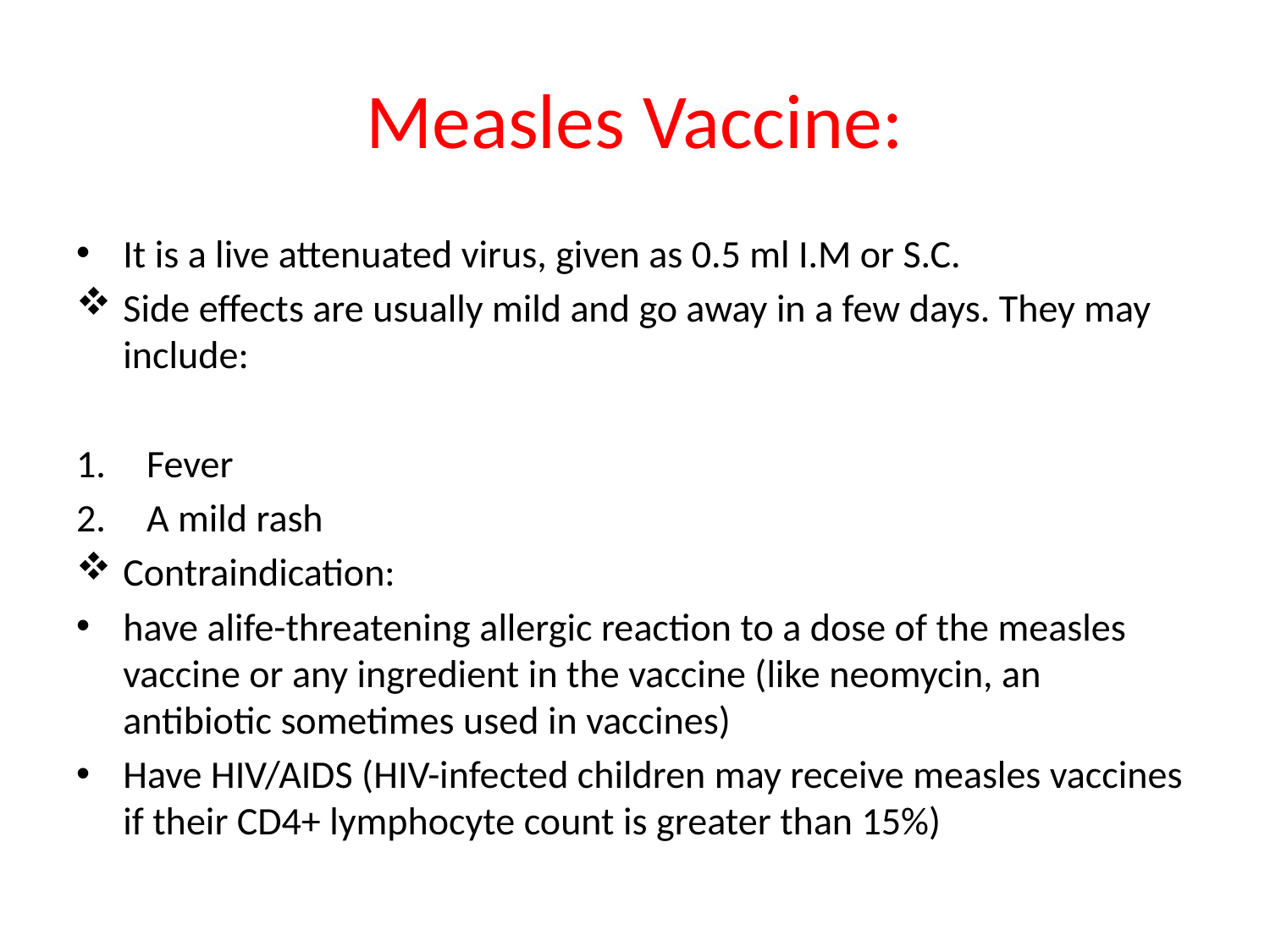

# Measles Vaccine:
It is a live attenuated virus, given as 0.5 ml I.M or S.C.
Side effects are usually mild and go away in a few days. They may include:

Fever
A mild rash
Contraindication:
have alife-threatening allergic reaction to a dose of the measles vaccine or any ingredient in the vaccine (like neomycin, an antibiotic sometimes used in vaccines)
Have HIV/AIDS (HIV-infected children may receive measles vaccines if their CD4+ lymphocyte count is greater than 15%)